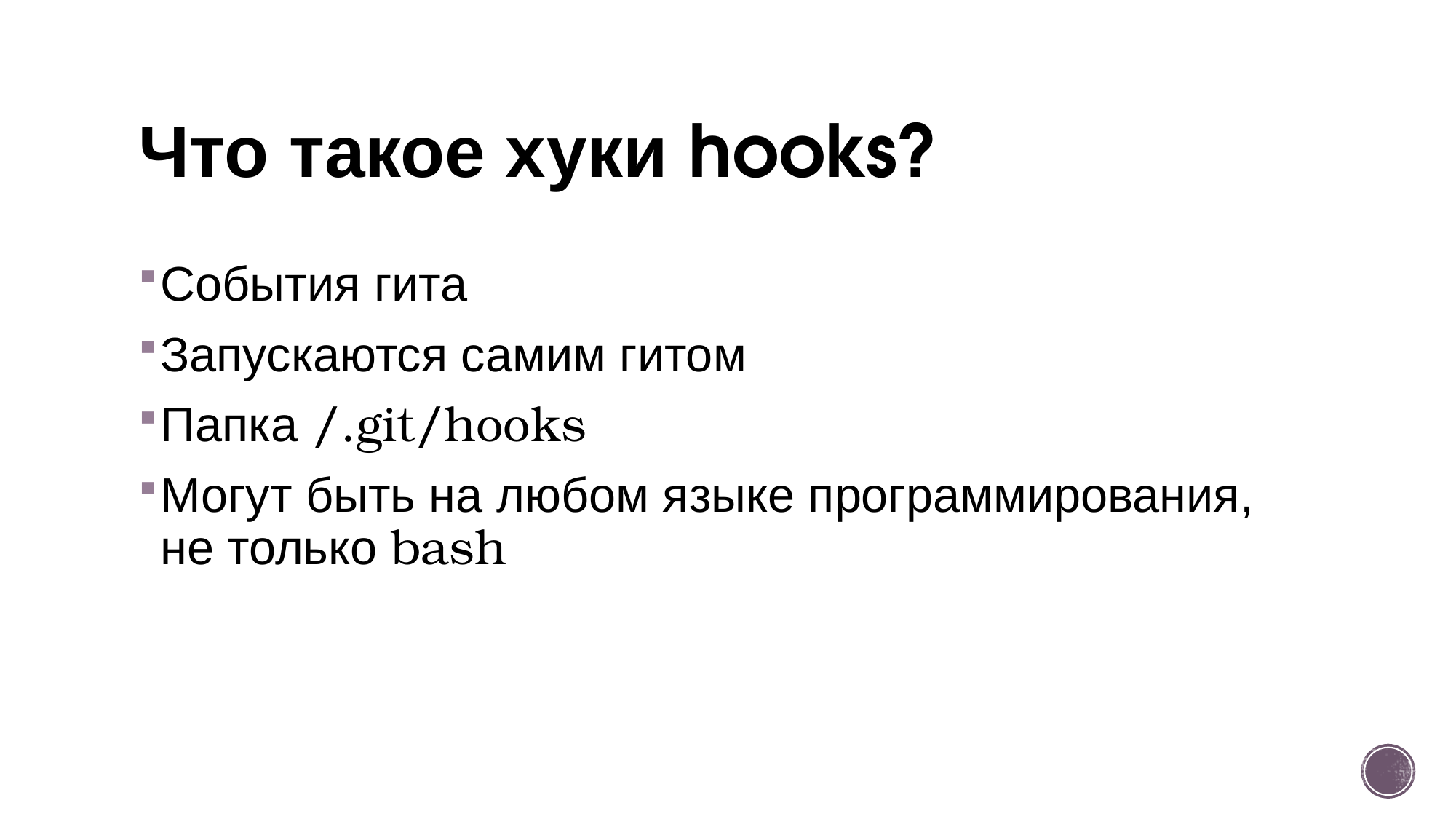

# Что такое хуки hooks?
События гита
Запускаются самим гитом
Папка /.git/hooks
Могут быть на любом языке программирования, не только bash